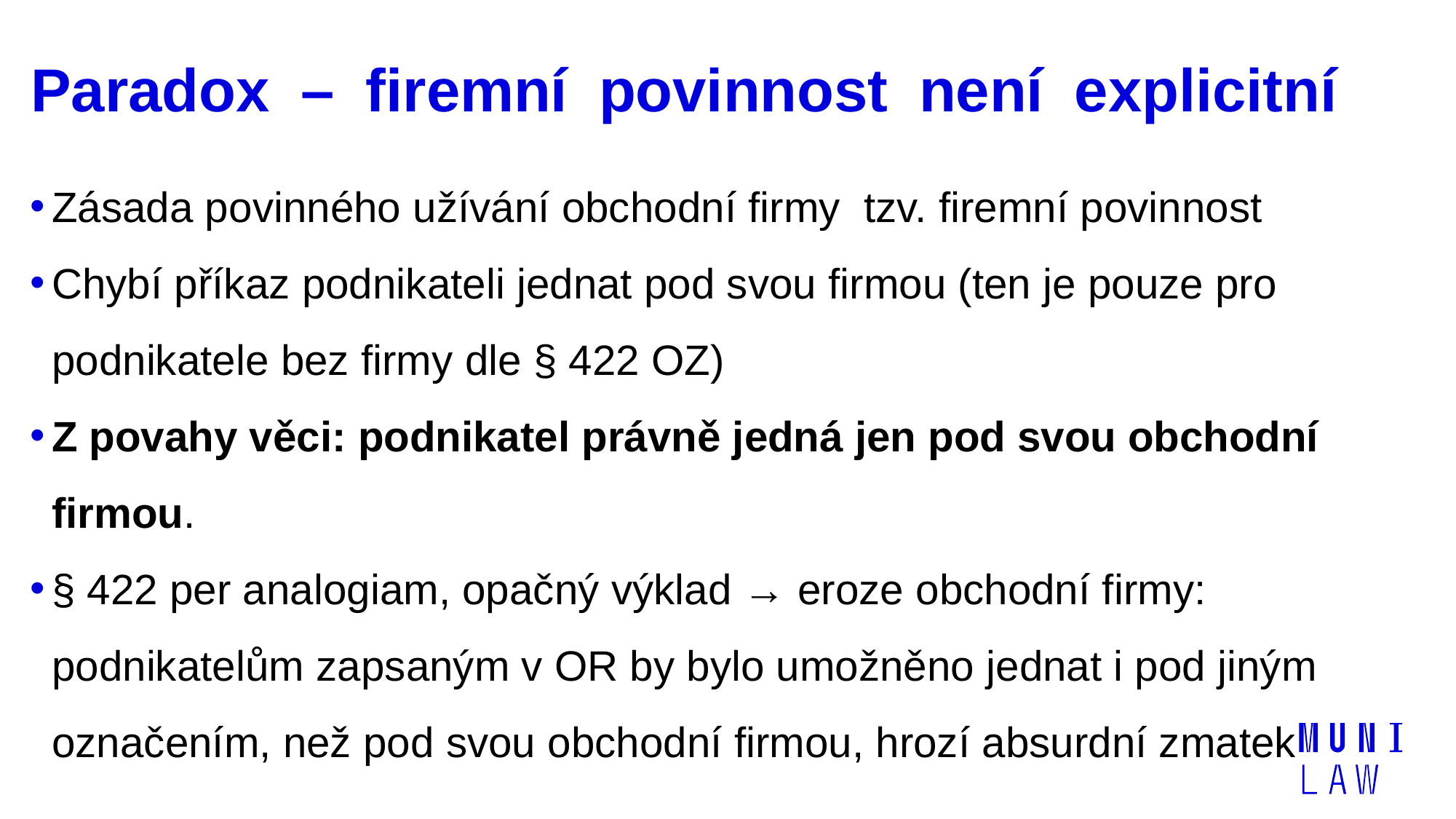

# Paradox – firemní povinnost není explicitní

Zásada povinného užívání obchodní firmy  tzv. firemní povinnost
Chybí příkaz podnikateli jednat pod svou firmou (ten je pouze pro podnikatele bez firmy dle § 422 OZ)
Z povahy věci: podnikatel právně jedná jen pod svou obchodní firmou.
§ 422 per analogiam, opačný výklad → eroze obchodní firmy: podnikatelům zapsaným v OR by bylo umožněno jednat i pod jiným označením, než pod svou obchodní firmou, hrozí absurdní zmatek

|  |  |
| --- | --- |